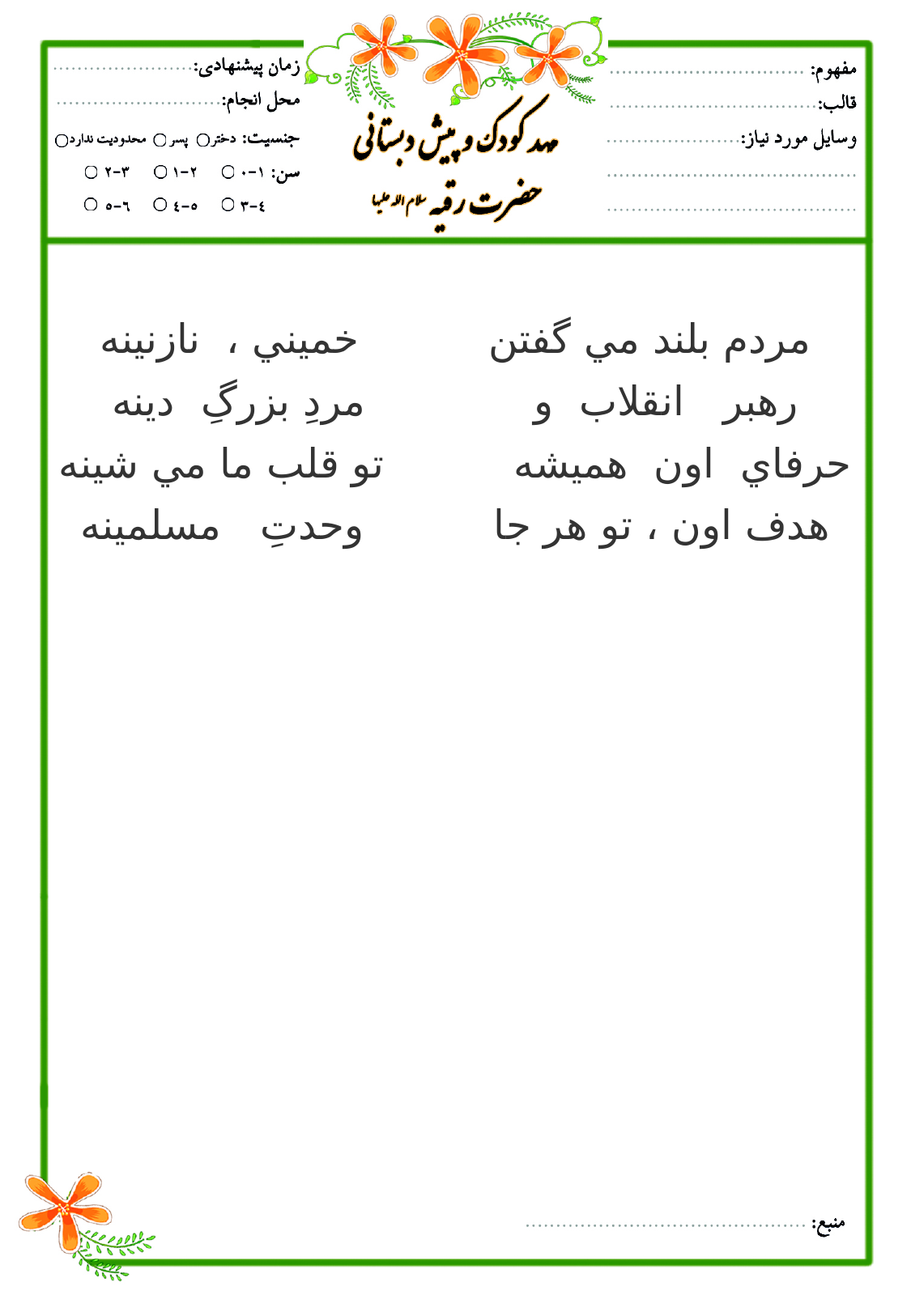

#
مردم بلند مي گفتن          خميني ،  نازنينه
رهبر   انقلاب  و             مردِ بزرگِ  دينه
حرفاي  اون  هميشه          تو قلب ما مي شينه
هدف اون ، تو هر جا          وحدتِ   مسلمينه